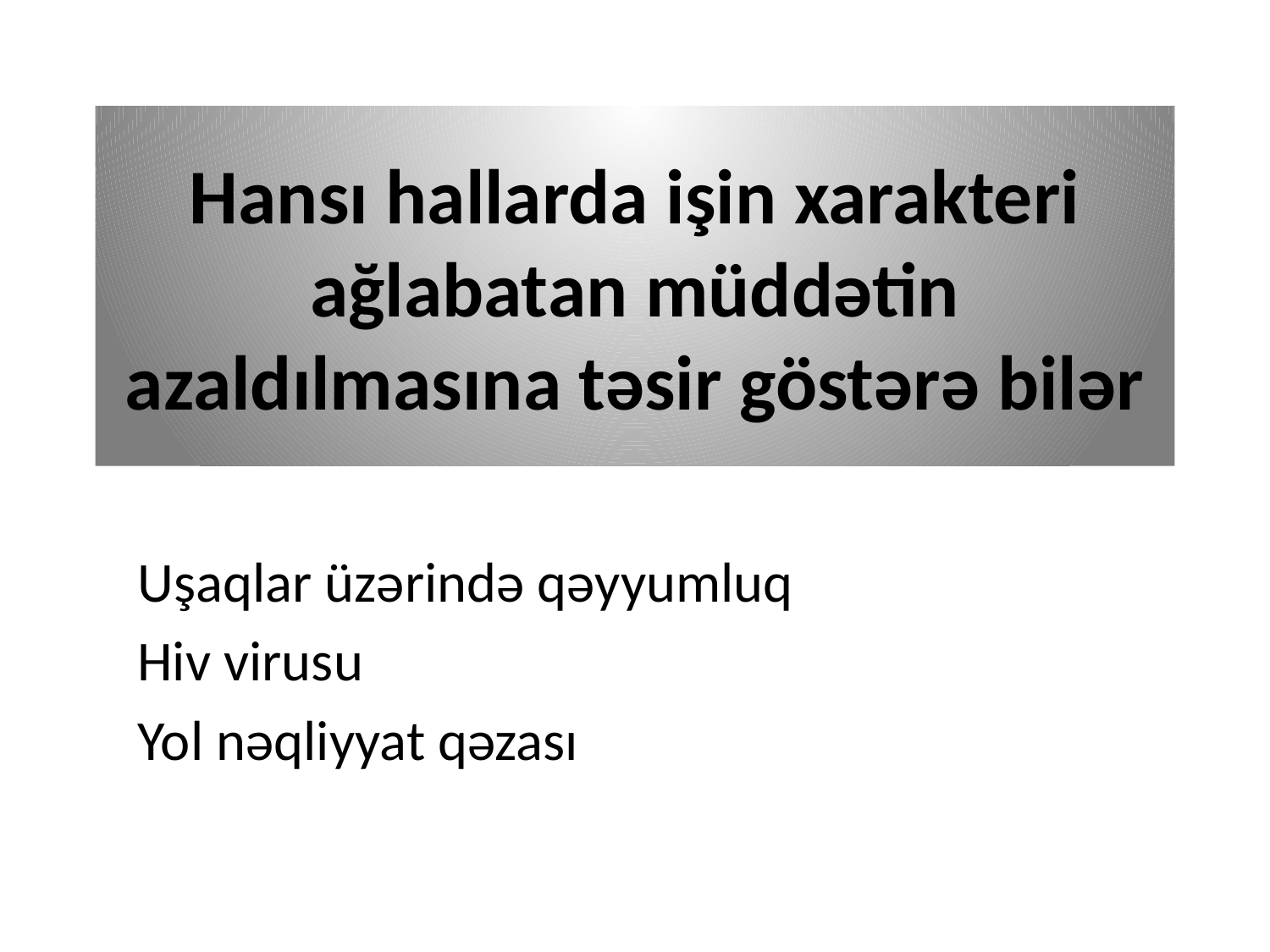

# Hansı hallarda işin xarakteri ağlabatan müddətin azaldılmasına təsir göstərə bilər
Uşaqlar üzərində qəyyumluq
Hiv virusu
Yol nəqliyyat qəzası